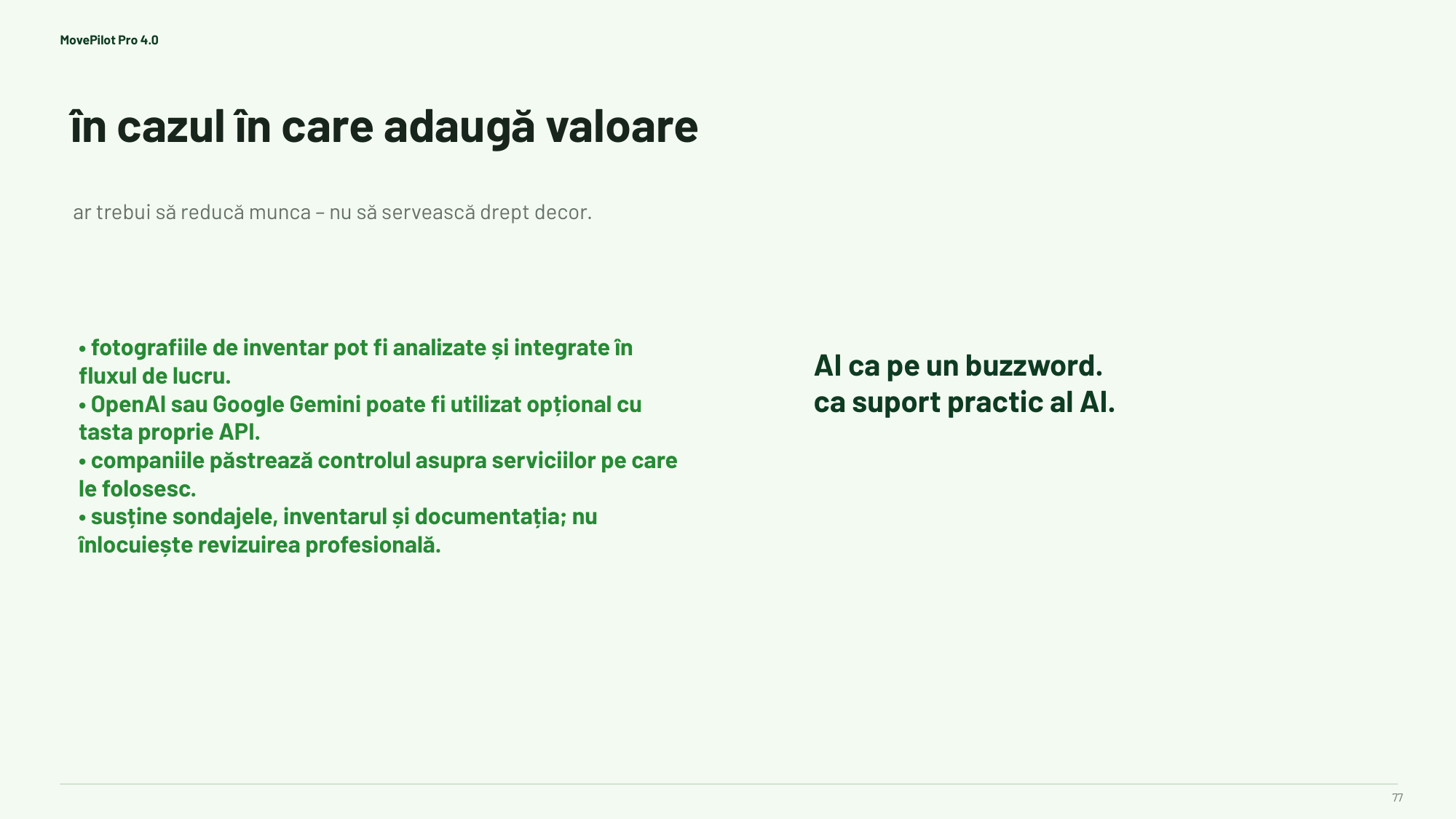

MovePilot Pro 4.0
în cazul în care adaugă valoare
AI ca pe un buzzword.
ca suport practic al AI.
ar trebui să reducă munca – nu să servească drept decor.
• fotografiile de inventar pot fi analizate și integrate în fluxul de lucru.
• OpenAI sau Google Gemini poate fi utilizat opțional cu tasta proprie API.
• companiile păstrează controlul asupra serviciilor pe care le folosesc.
• susține sondajele, inventarul și documentația; nu înlocuiește revizuirea profesională.

77